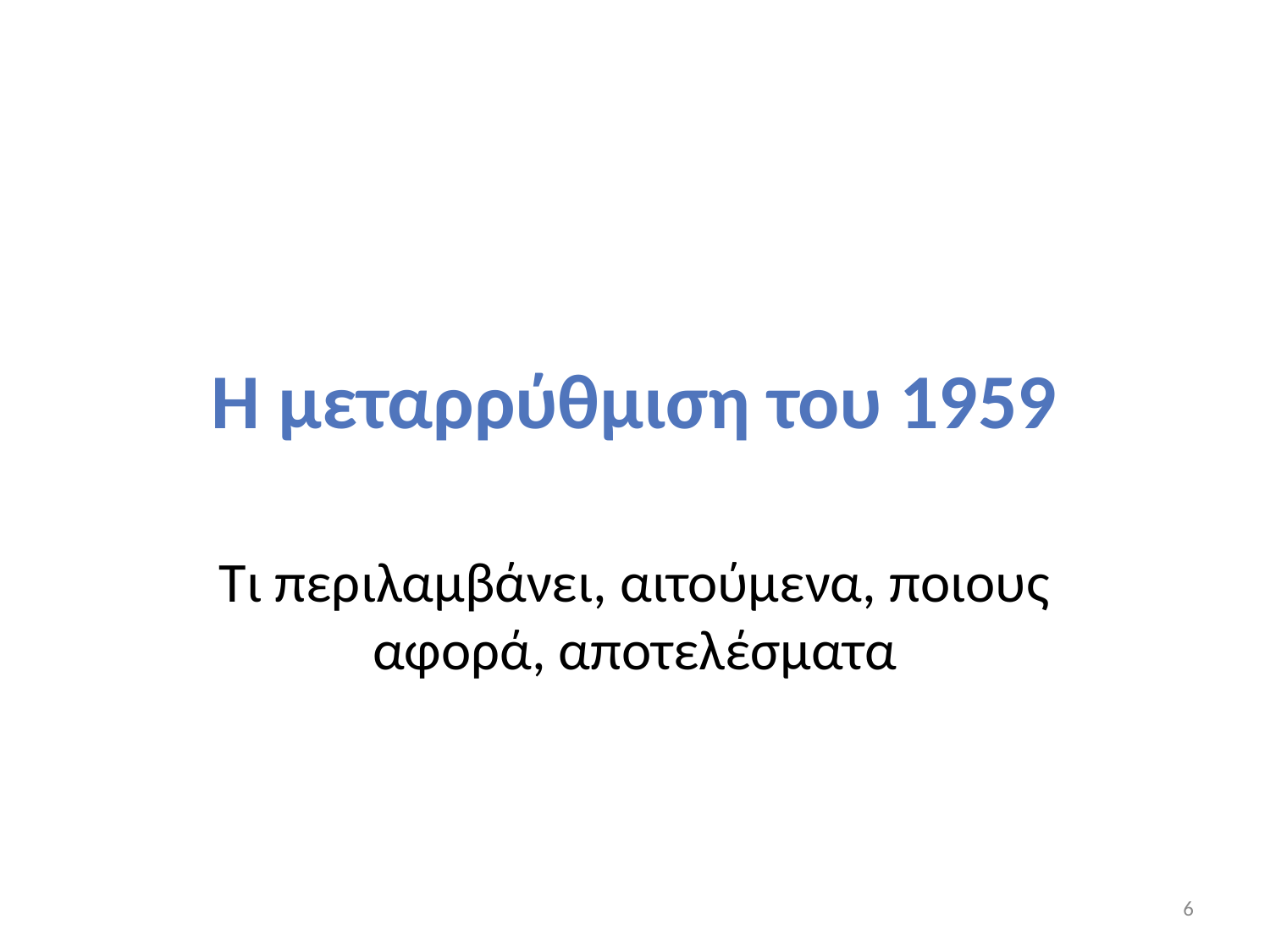

# Η μεταρρύθμιση του 1959
Τι περιλαμβάνει, αιτούμενα, ποιους αφορά, αποτελέσματα
6